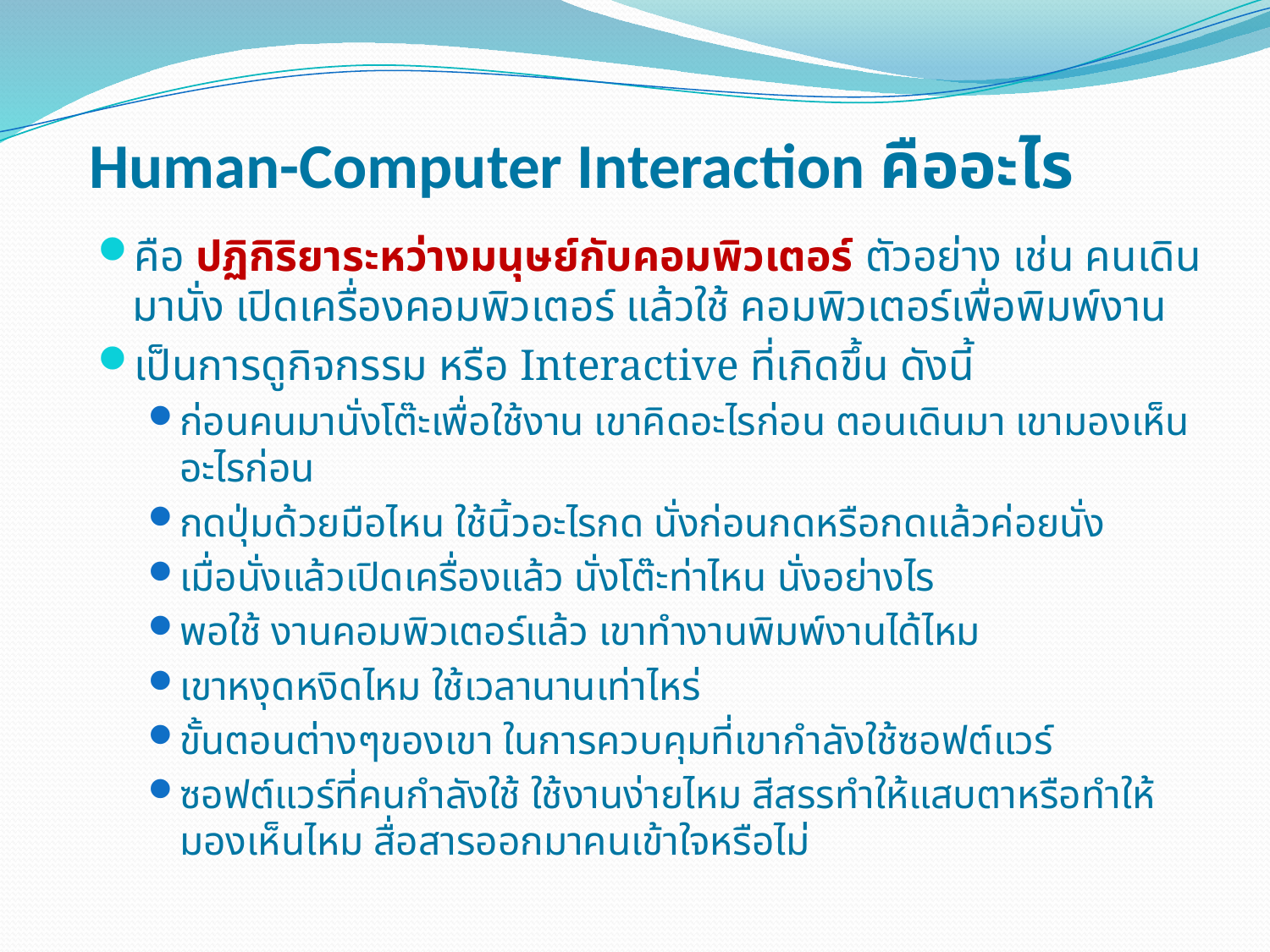

# Human-Computer Interaction คืออะไร
คือ ปฏิกิริยาระหว่างมนุษย์กับคอมพิวเตอร์ ตัวอย่าง เช่น คนเดินมานั่ง เปิดเครื่องคอมพิวเตอร์ แล้วใช้ คอมพิวเตอร์เพื่อพิมพ์งาน
เป็นการดูกิจกรรม หรือ Interactive ที่เกิดขึ้น ดังนี้
ก่อนคนมานั่งโต๊ะเพื่อใช้งาน เขาคิดอะไรก่อน ตอนเดินมา เขามองเห็นอะไรก่อน
กดปุ่มด้วยมือไหน ใช้นิ้วอะไรกด นั่งก่อนกดหรือกดแล้วค่อยนั่ง
เมื่อนั่งแล้วเปิดเครื่องแล้ว นั่งโต๊ะท่าไหน นั่งอย่างไร
พอใช้ งานคอมพิวเตอร์แล้ว เขาทำงานพิมพ์งานได้ไหม
เขาหงุดหงิดไหม ใช้เวลานานเท่าไหร่
ขั้นตอนต่างๆของเขา ในการควบคุมที่เขากำลังใช้ซอฟต์แวร์
ซอฟต์แวร์ที่คนกำลังใช้ ใช้งานง่ายไหม สีสรรทำให้แสบตาหรือทำให้มองเห็นไหม สื่อสารออกมาคนเข้าใจหรือไม่